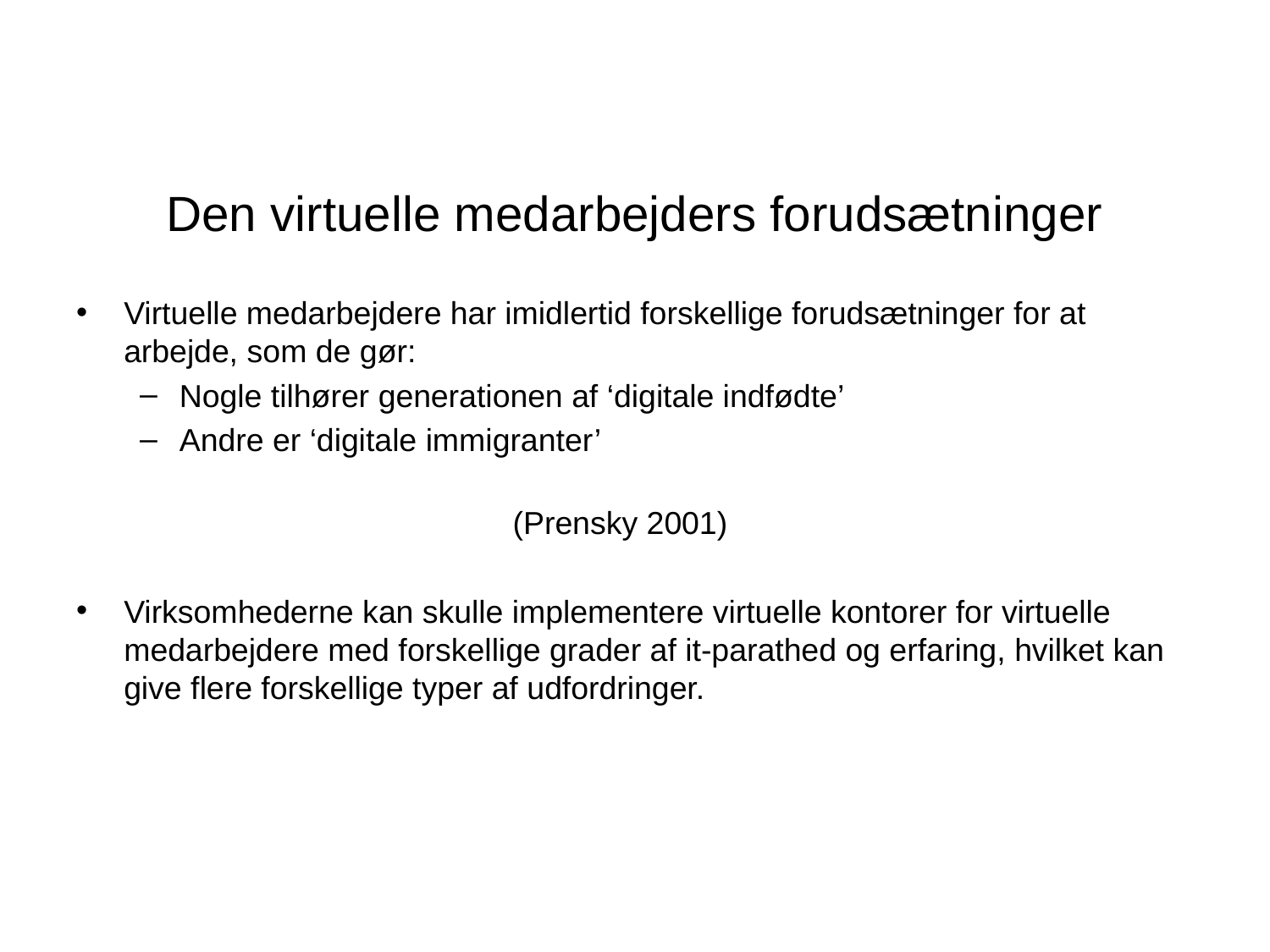

# Den virtuelle medarbejders forudsætninger
Virtuelle medarbejdere har imidlertid forskellige forudsætninger for at arbejde, som de gør:
Nogle tilhører generationen af ‘digitale indfødte’
Andre er ‘digitale immigranter’
					(Prensky 2001)

Virksomhederne kan skulle implementere virtuelle kontorer for virtuelle medarbejdere med forskellige grader af it-parathed og erfaring, hvilket kan  give flere forskellige typer af udfordringer.